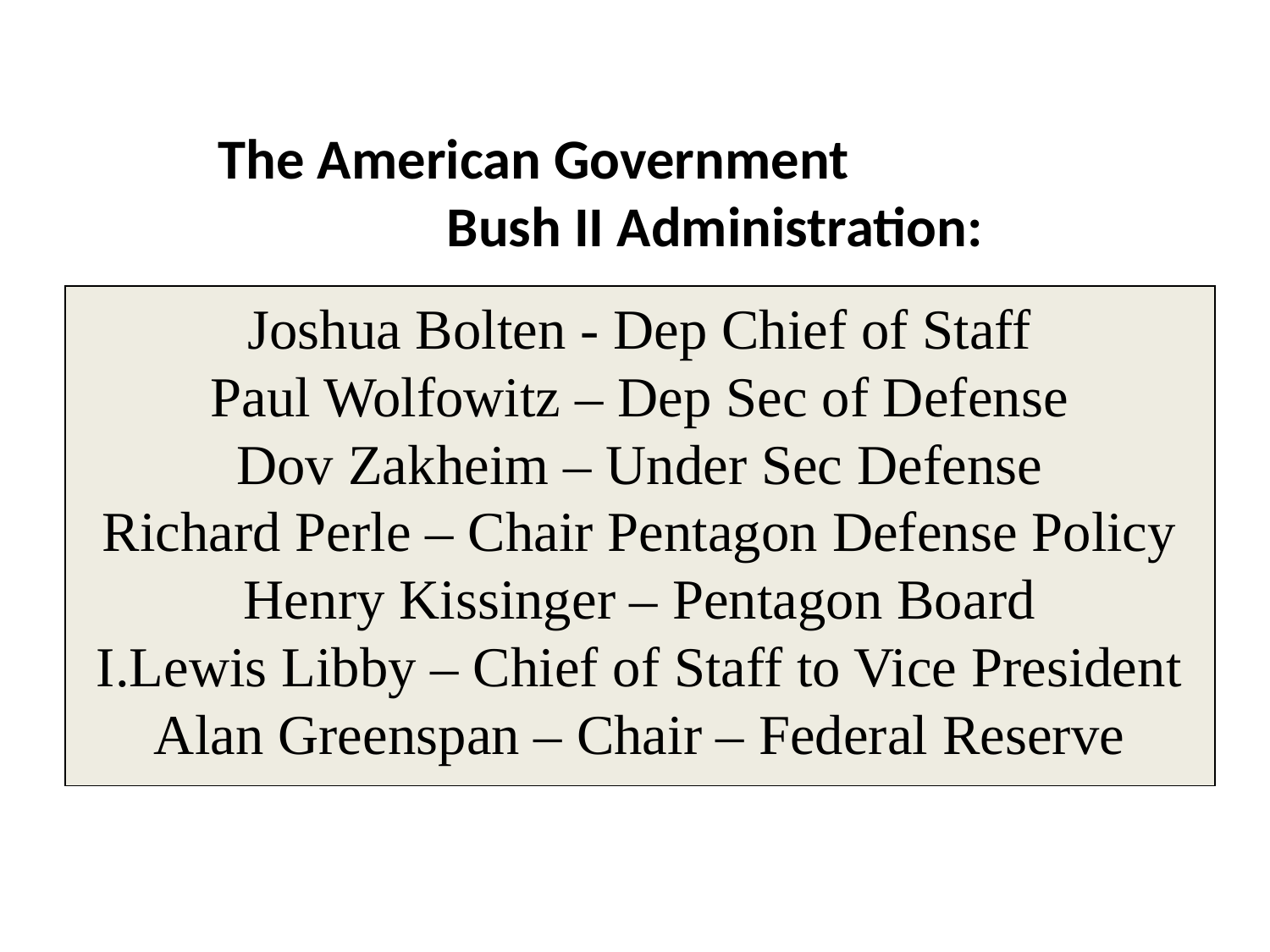

The American Government
                  Bush II Administration:
Joshua Bolten - Dep Chief of Staff
Paul Wolfowitz – Dep Sec of Defense
Dov Zakheim – Under Sec Defense
Richard Perle – Chair Pentagon Defense Policy
Henry Kissinger – Pentagon Board
I.Lewis Libby – Chief of Staff to Vice President
Alan Greenspan – Chair – Federal Reserve